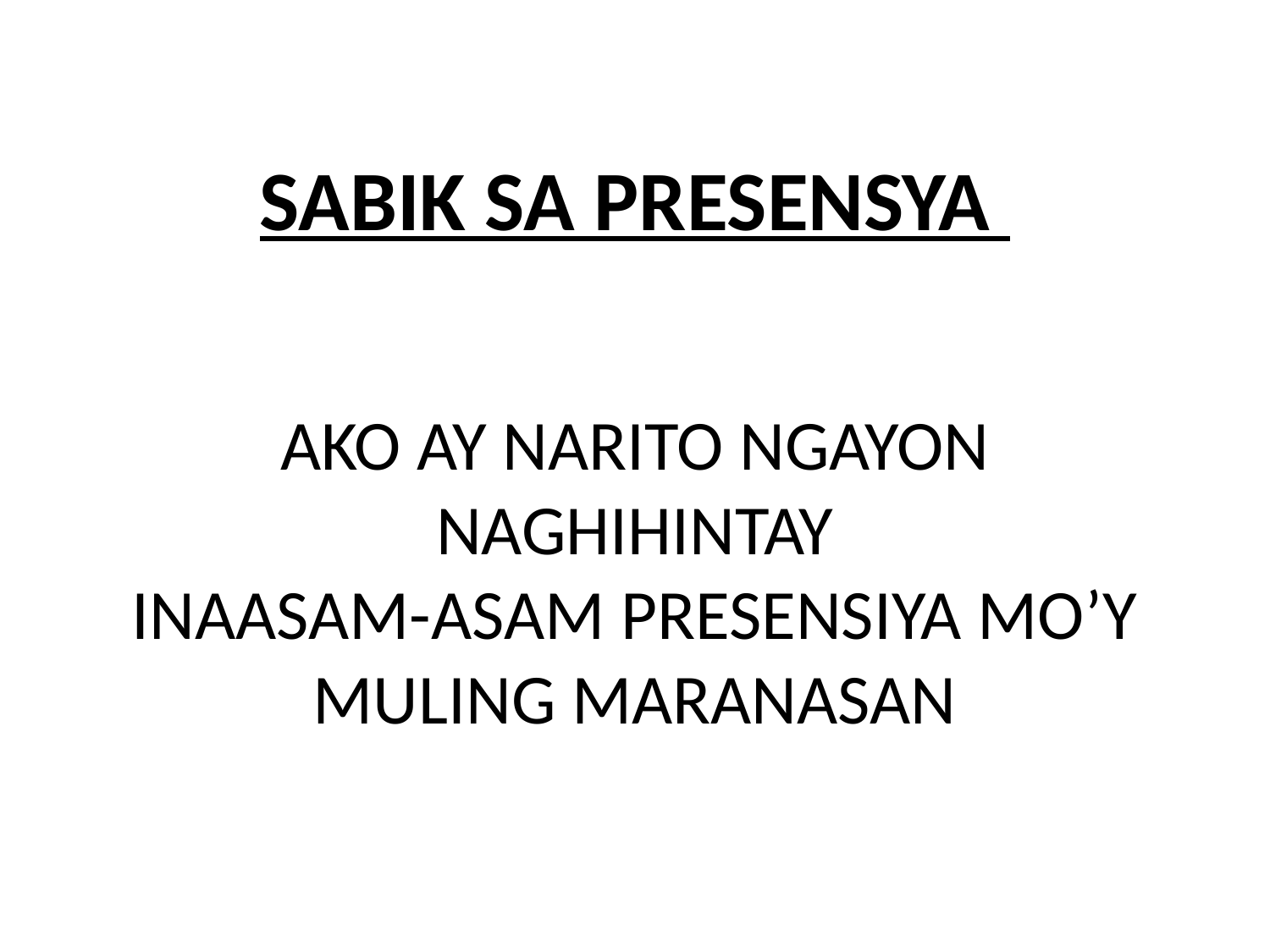

# SABIK SA PRESENSYA   AKO AY NARITO NGAYON NAGHIHINTAY INAASAM-ASAM PRESENSIYA MO’Y MULING MARANASAN